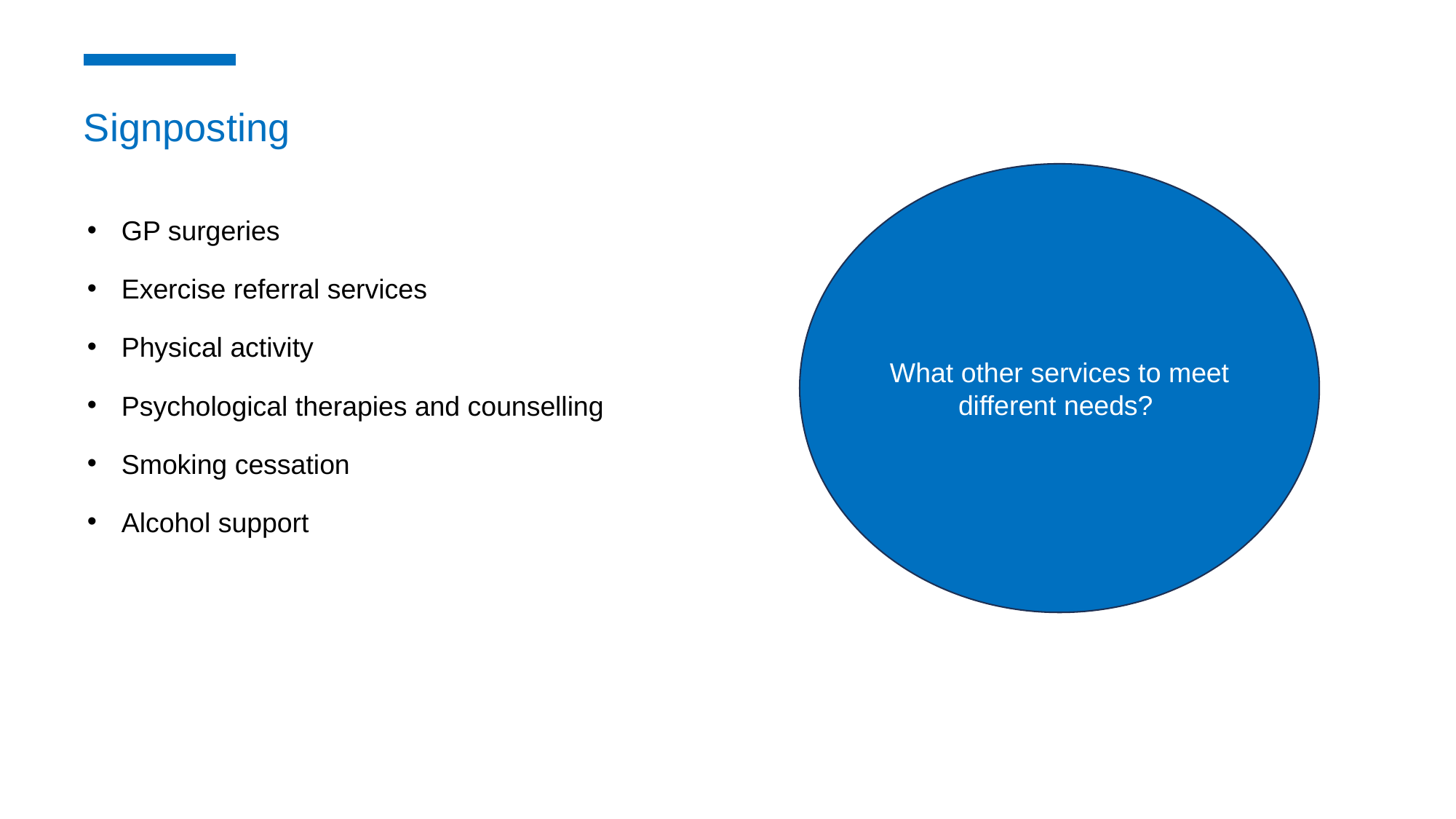

GP surgeries
Exercise referral services
Physical activity
Psychological therapies and counselling
Smoking cessation
Alcohol support

Signposting
What other services to meet different needs?